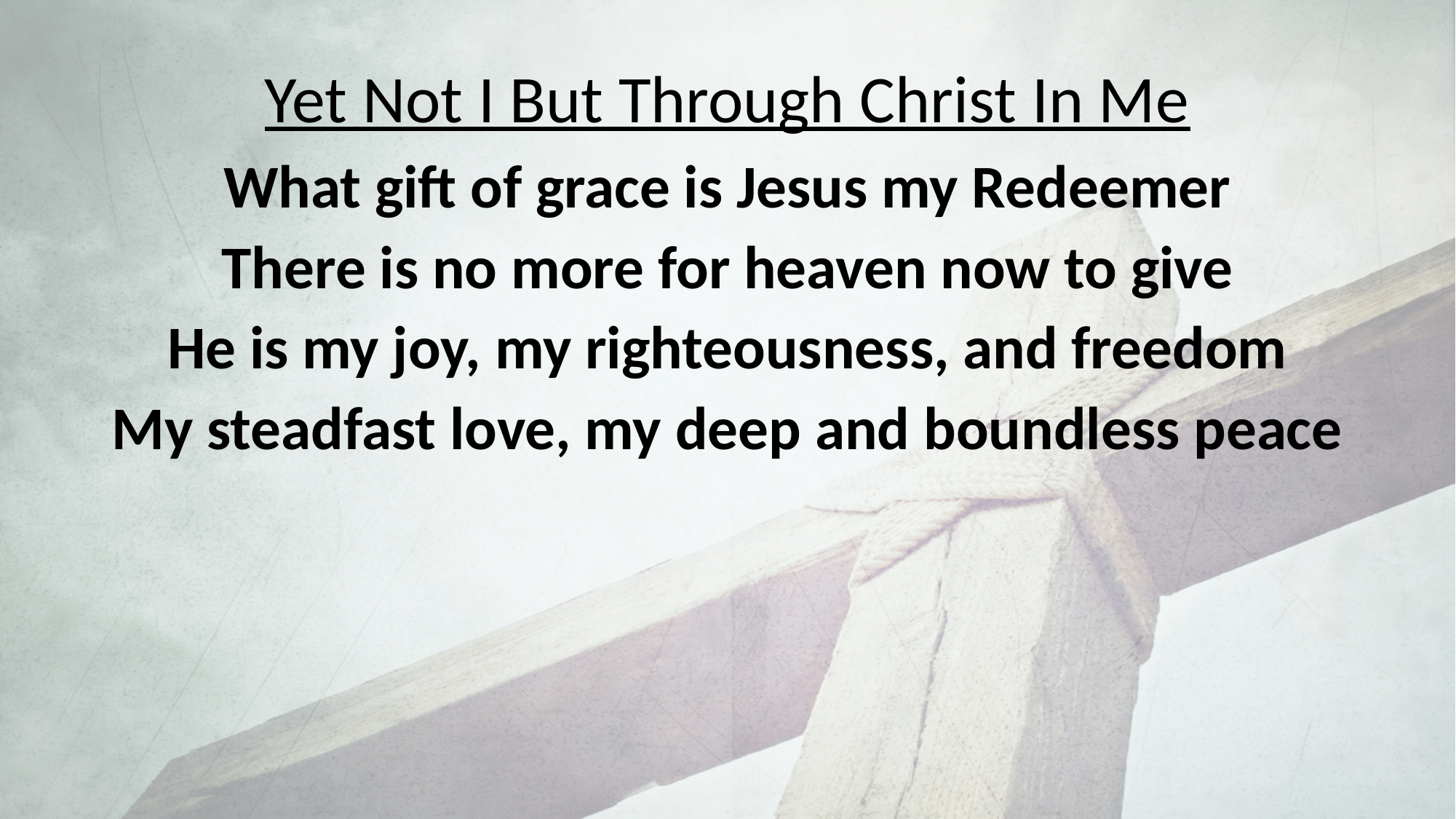

# Yet Not I But Through Christ In Me
What gift of grace is Jesus my Redeemer
There is no more for heaven now to give
He is my joy, my righteousness, and freedom
My steadfast love, my deep and boundless peace